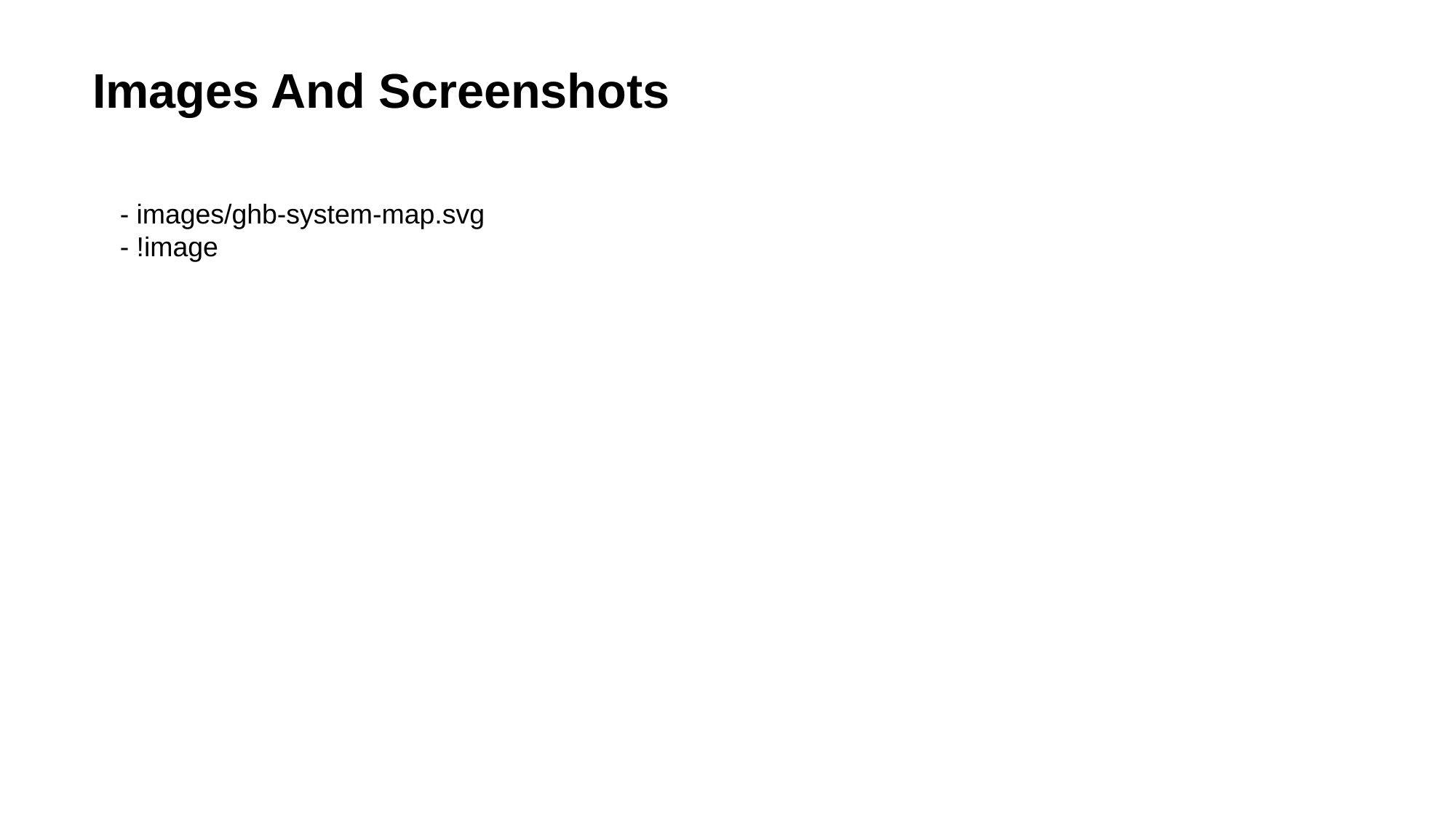

Images And Screenshots
- images/ghb-system-map.svg
- !image